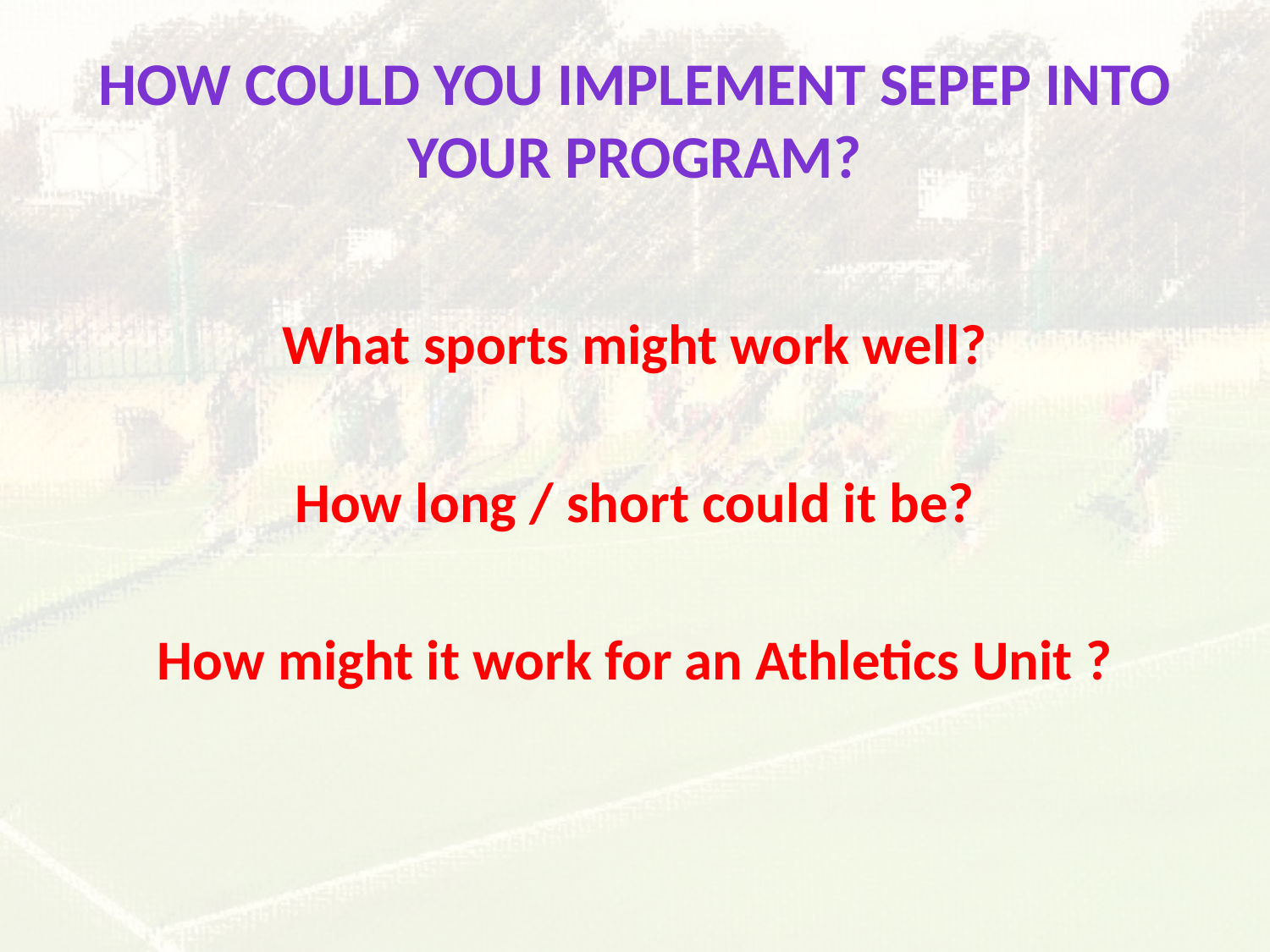

# How could you implement sepep into your program?

What sports might work well?

How long / short could it be?

How might it work for an Athletics Unit ?